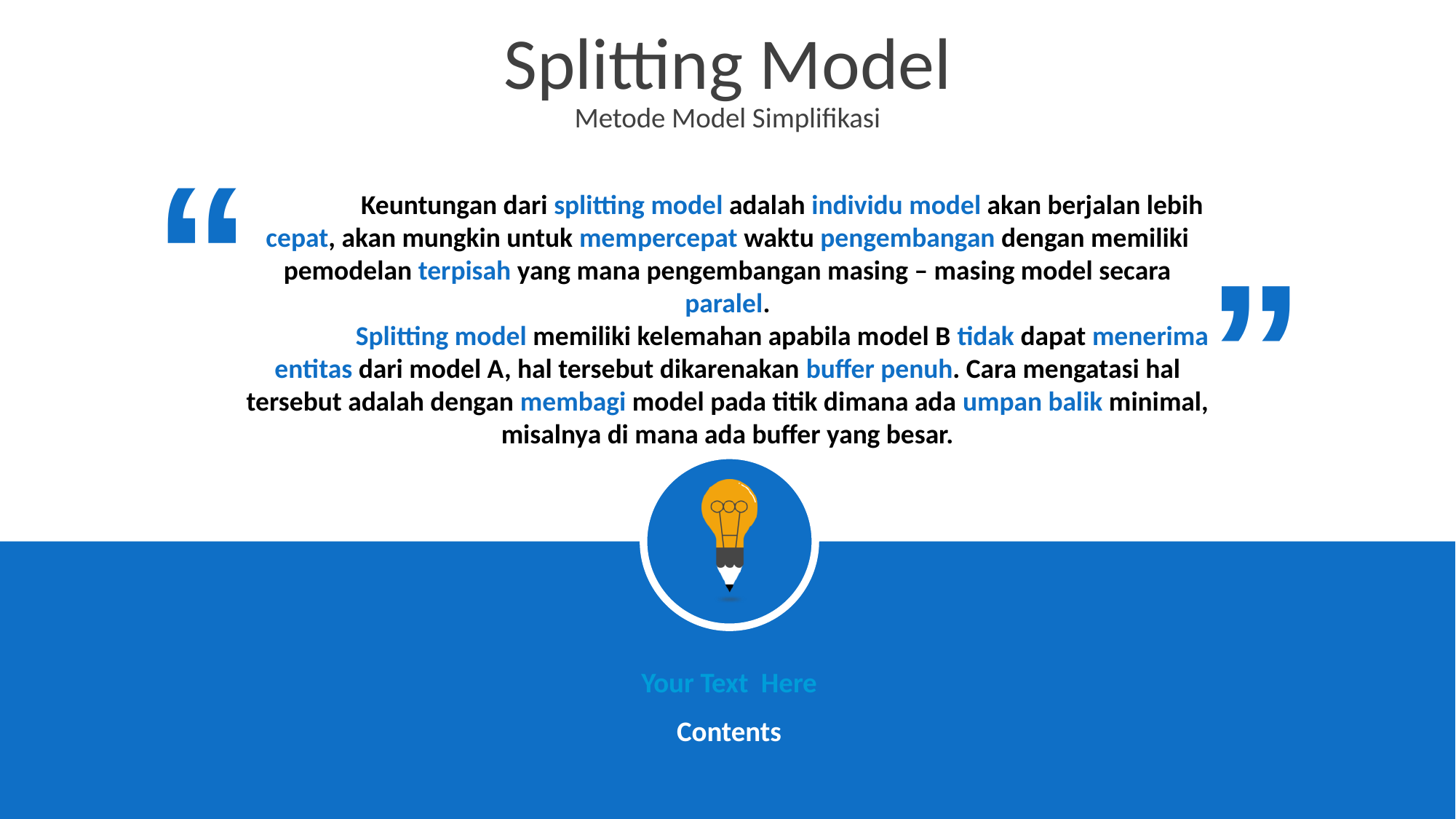

Splitting Model
Metode Model Simplifikasi
“
“
	Keuntungan dari splitting model adalah individu model akan berjalan lebih cepat, akan mungkin untuk mempercepat waktu pengembangan dengan memiliki pemodelan terpisah yang mana pengembangan masing – masing model secara paralel.
	Splitting model memiliki kelemahan apabila model B tidak dapat menerima entitas dari model A, hal tersebut dikarenakan buffer penuh. Cara mengatasi hal tersebut adalah dengan membagi model pada titik dimana ada umpan balik minimal, misalnya di mana ada buffer yang besar.

Your Text  Here
Contents